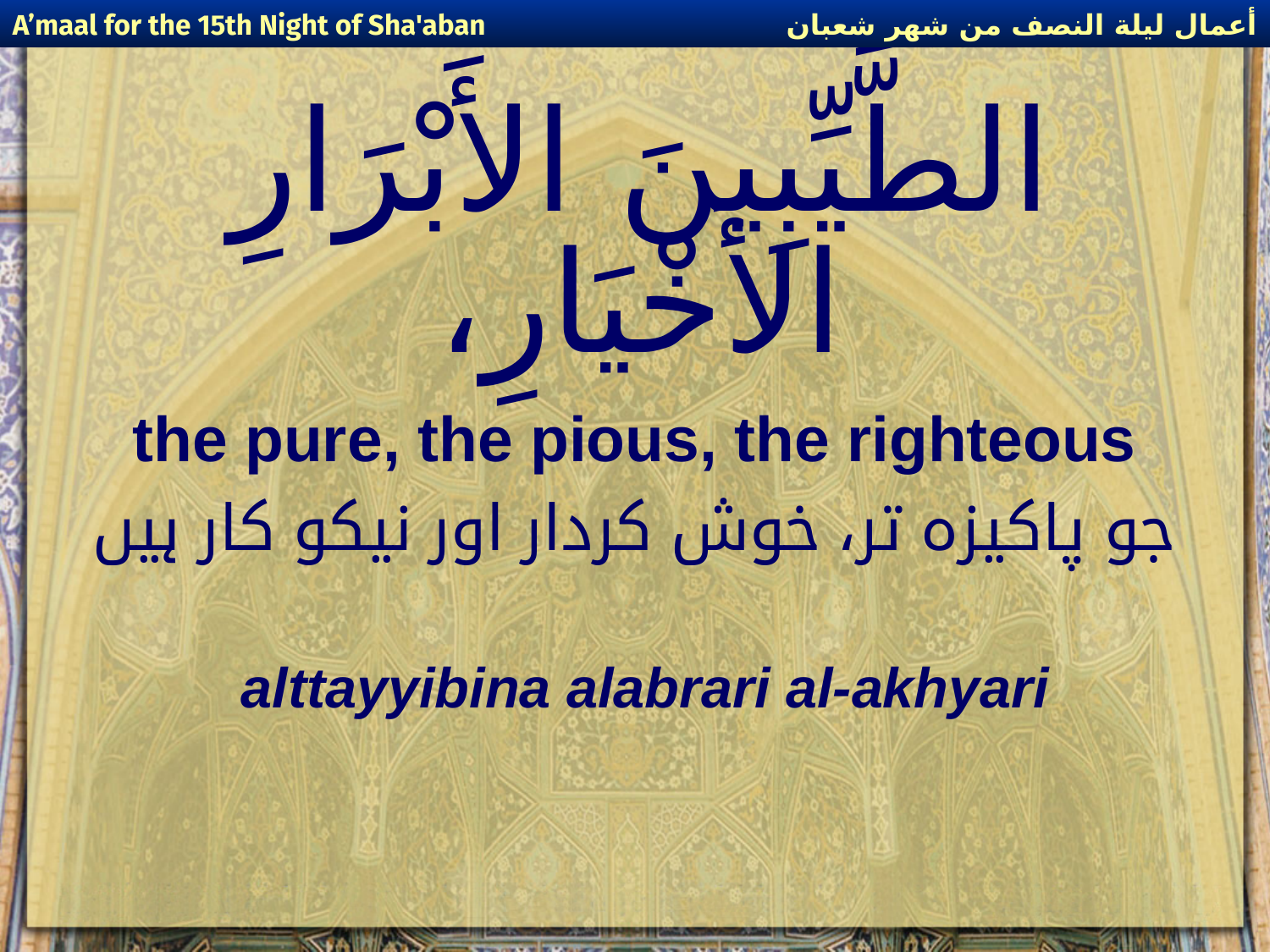

أعمال ليلة النصف من شهر شعبان
A’maal for the 15th Night of Sha'aban
# الطَّيِّبِينَ الأَبْرَارِ الأَخْيَارِ،
the pure, the pious, the righteous
جو پاکیزہ تر، خوش کردار اور نیکو کار ہیں
alttayyibina alabrari al-akhyari